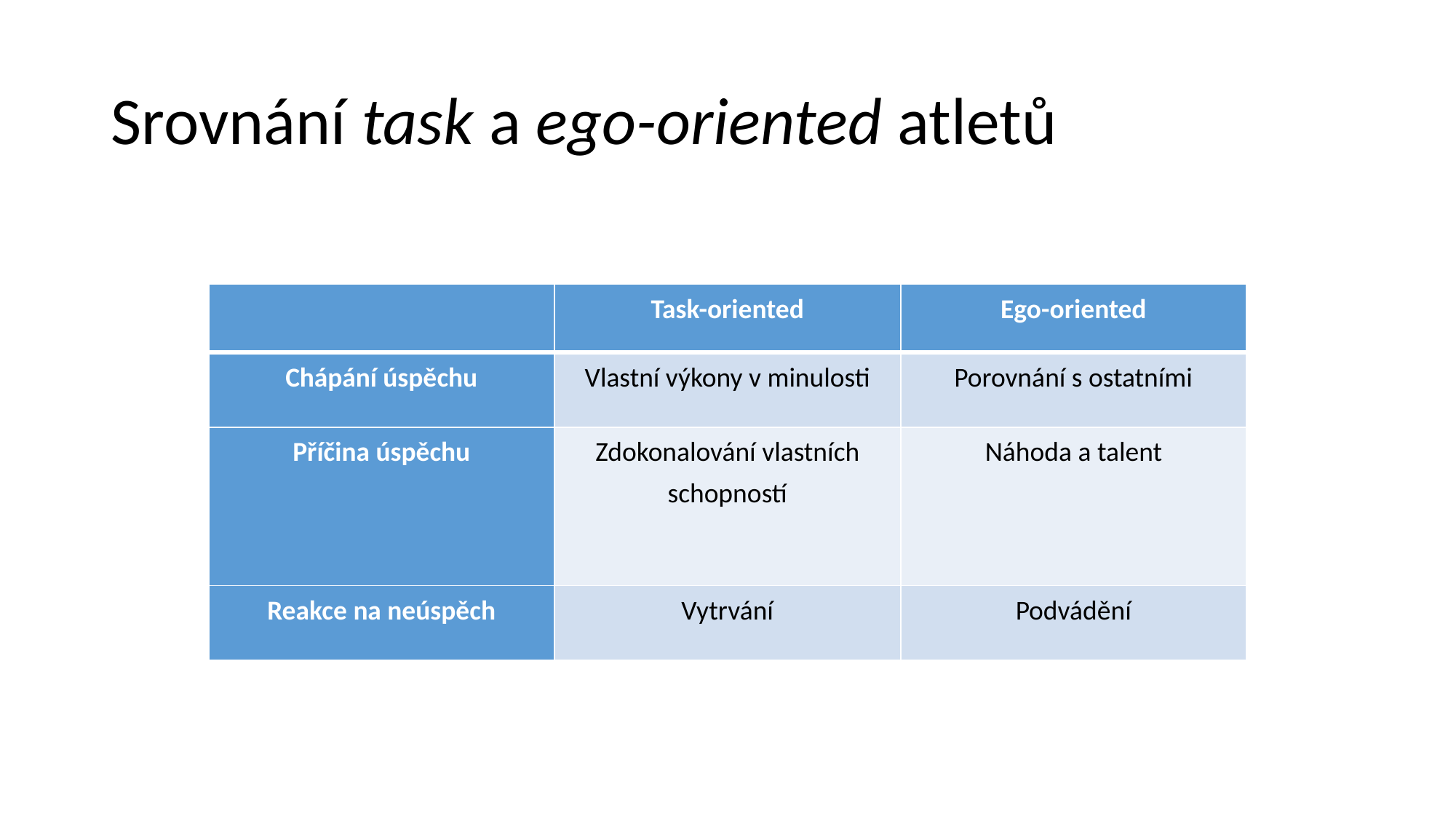

# Srovnání task a ego-oriented atletů
|  | Task-oriented | Ego-oriented |
| --- | --- | --- |
| Chápání úspěchu | Vlastní výkony v minulosti | Porovnání s ostatními |
| Příčina úspěchu | Zdokonalování vlastních schopností | Náhoda a talent |
| Reakce na neúspěch | Vytrvání | Podvádění |